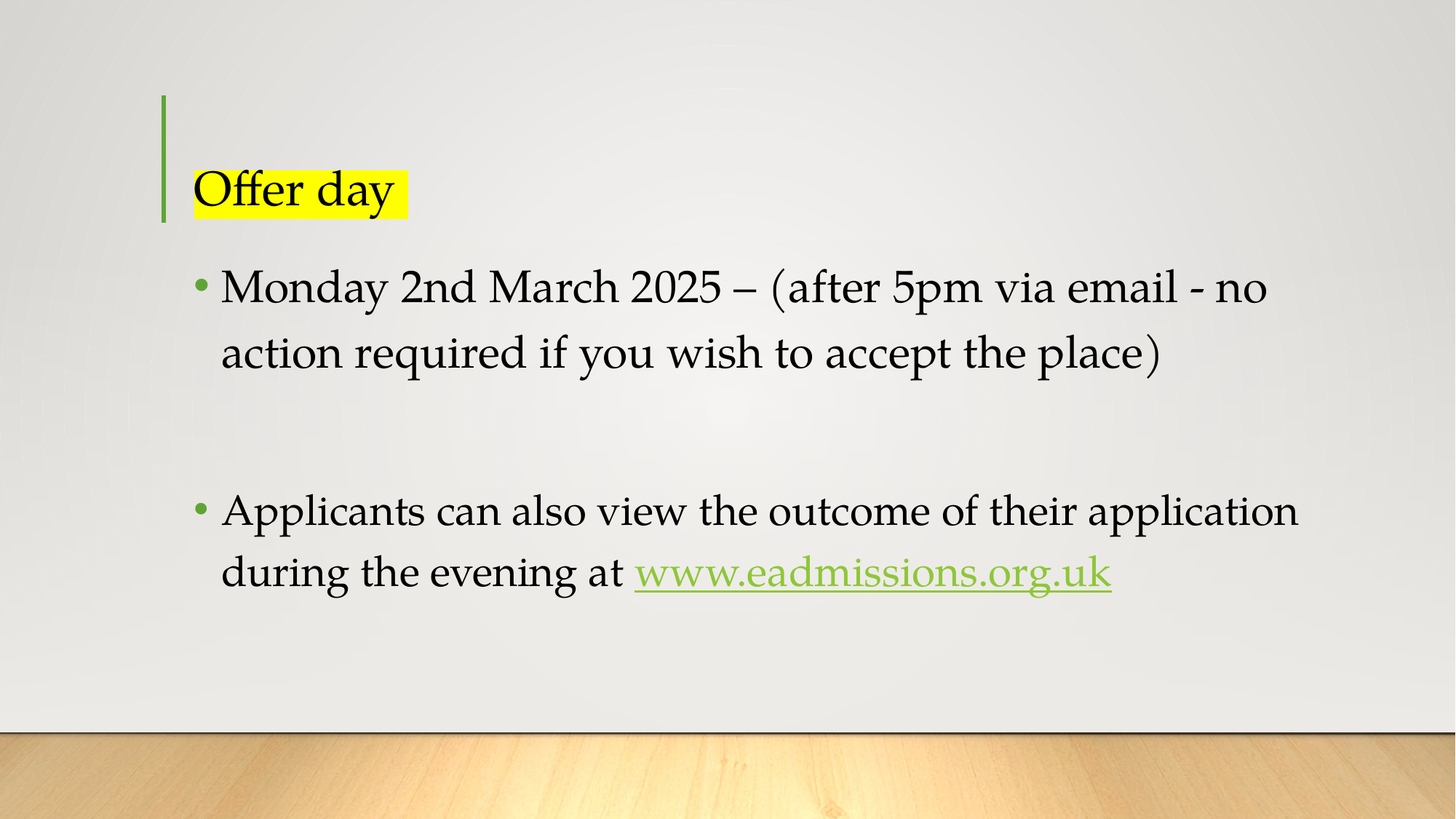

# Offer day
Monday 2nd March 2025 – (after 5pm via email - no action required if you wish to accept the place)

Applicants can also view the outcome of their application during the evening at www.eadmissions.org.uk